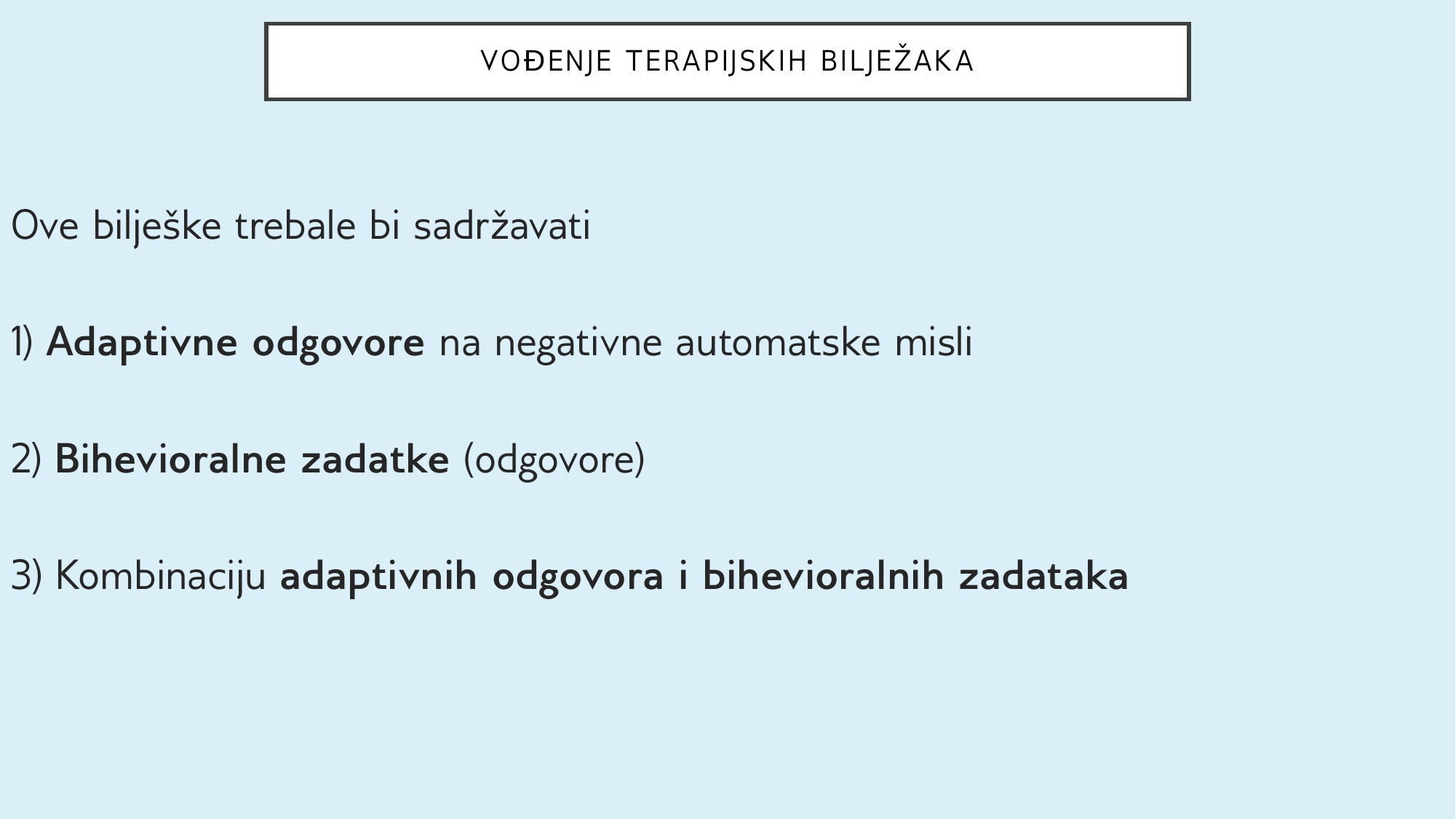

# VOĐENJE TERAPIJSKIH BILJEŽAKA
Ove bilješke trebale bi sadržavati
1) Adaptivne odgovore na negativne automatske misli
2) Bihevioralne zadatke (odgovore)
3) Kombinaciju adaptivnih odgovora i bihevioralnih zadataka